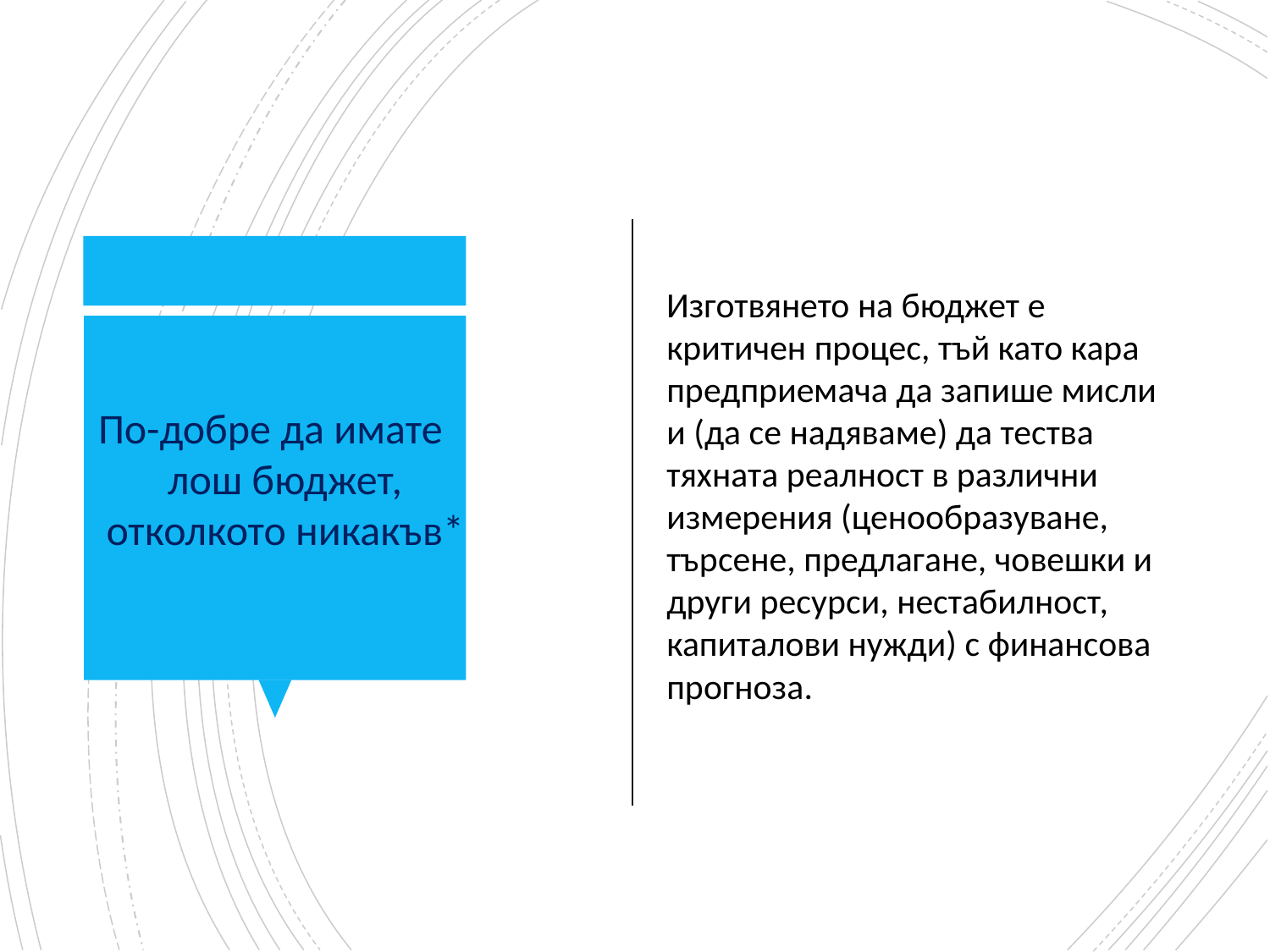

Изготвянето на бюджет е критичен процес, тъй като кара предприемача да запише мисли и (да се надяваме) да тества тяхната реалност в различни измерения (ценообразуване, търсене, предлагане, човешки и други ресурси, нестабилност, капиталови нужди) с финансова прогноза.
По-добре да имате лош бюджет, отколкото никакъв*